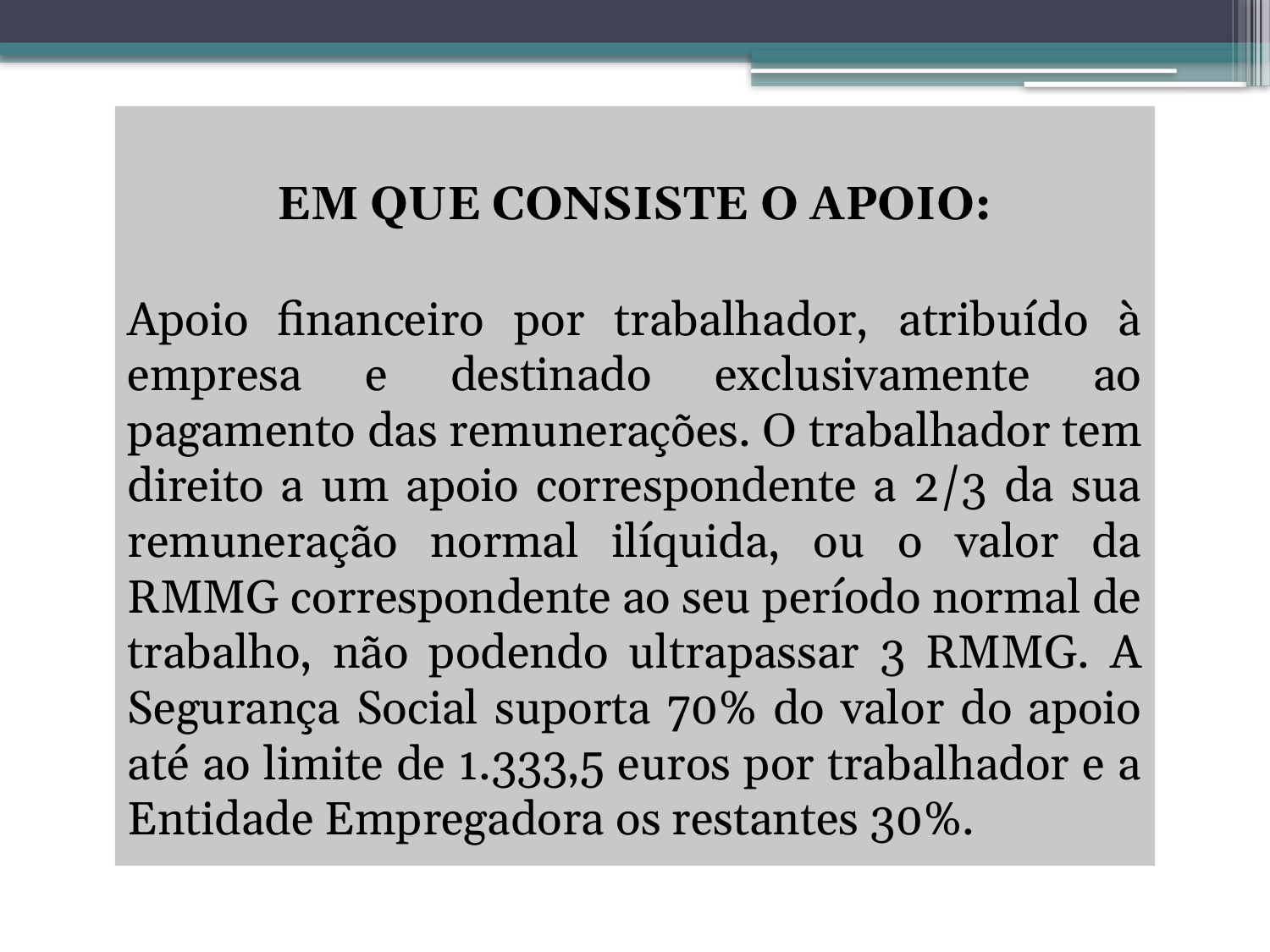

EM QUE CONSISTE O APOIO:
Apoio financeiro por trabalhador, atribuído à empresa e destinado exclusivamente ao pagamento das remunerações. O trabalhador tem direito a um apoio correspondente a 2/3 da sua remuneração normal ilíquida, ou o valor da RMMG correspondente ao seu período normal de trabalho, não podendo ultrapassar 3 RMMG. A Segurança Social suporta 70% do valor do apoio até ao limite de 1.333,5 euros por trabalhador e a Entidade Empregadora os restantes 30%.